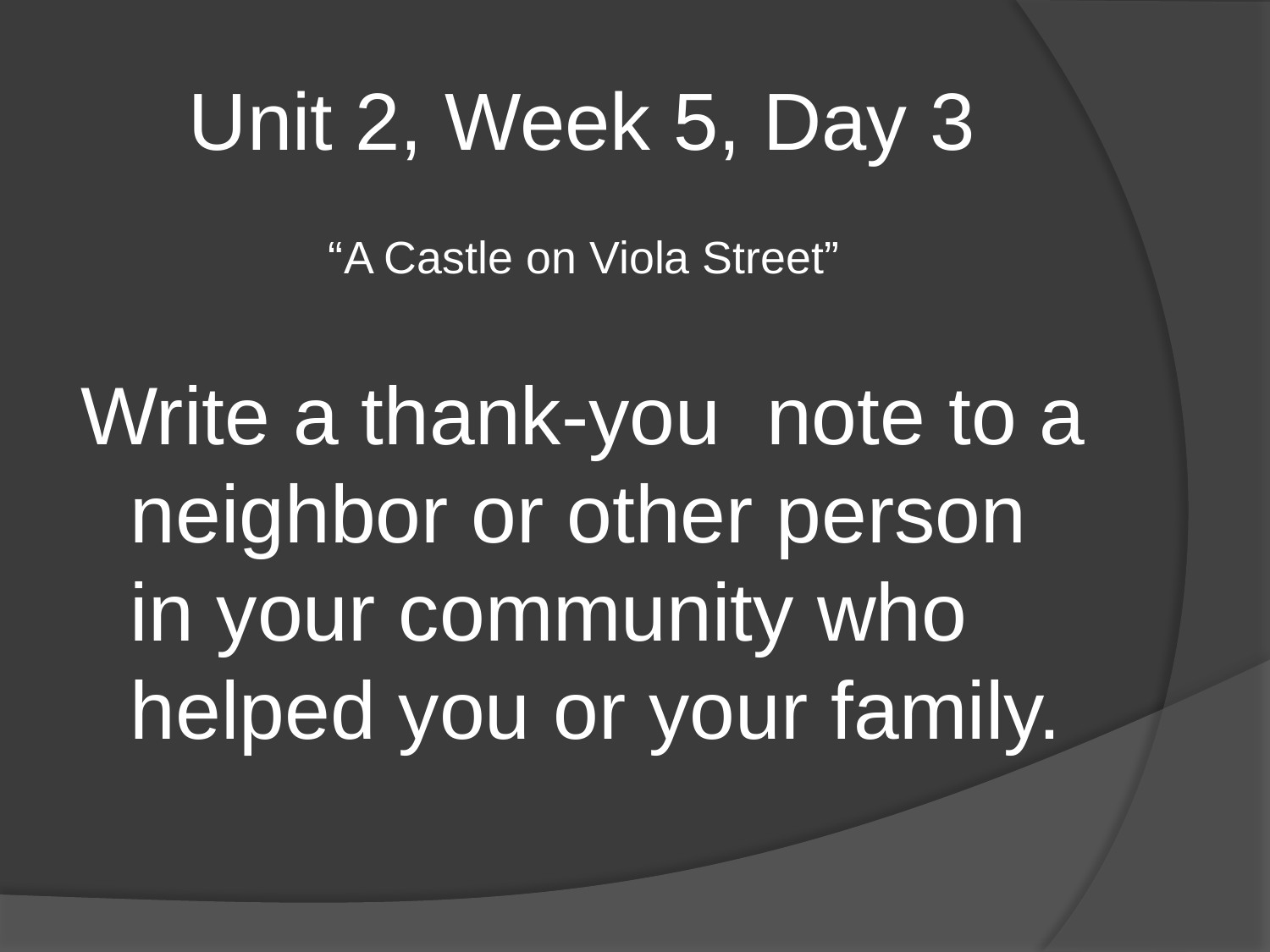

# Unit 2, Week 5, Day 3
“A Castle on Viola Street”

Write a thank-you  note to a neighbor or other person in your community who helped you or your family.